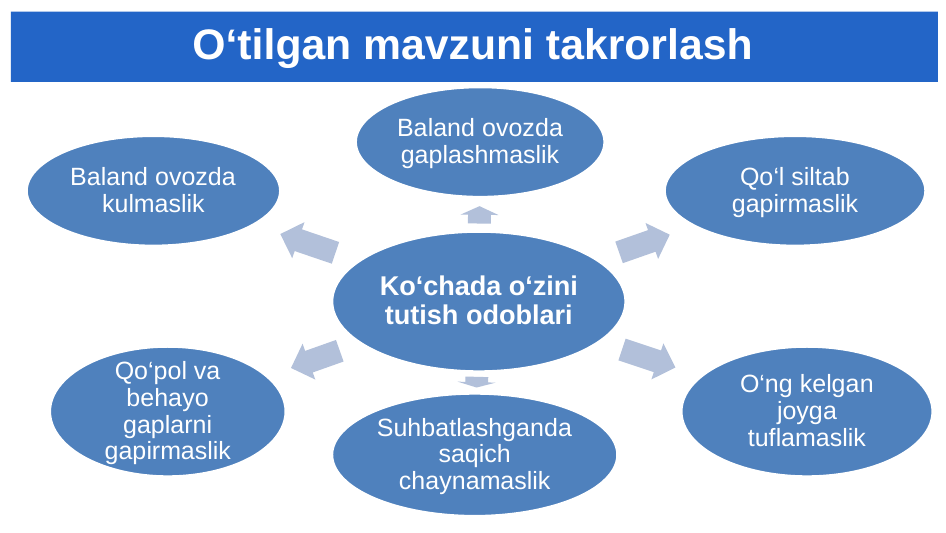

# O‘tilgan mavzuni takrorlash
Ko‘chada o‘zini tutish odoblari

Baland ovozda gaplashmaslik

Qo‘l siltab gapirmaslik

O‘ng kelgan joyga tuflamaslik

Suhbatlashganda saqich chaynamaslik

Qo‘pol va behayo gaplarni gapirmaslik

Baland ovozda kulmaslik